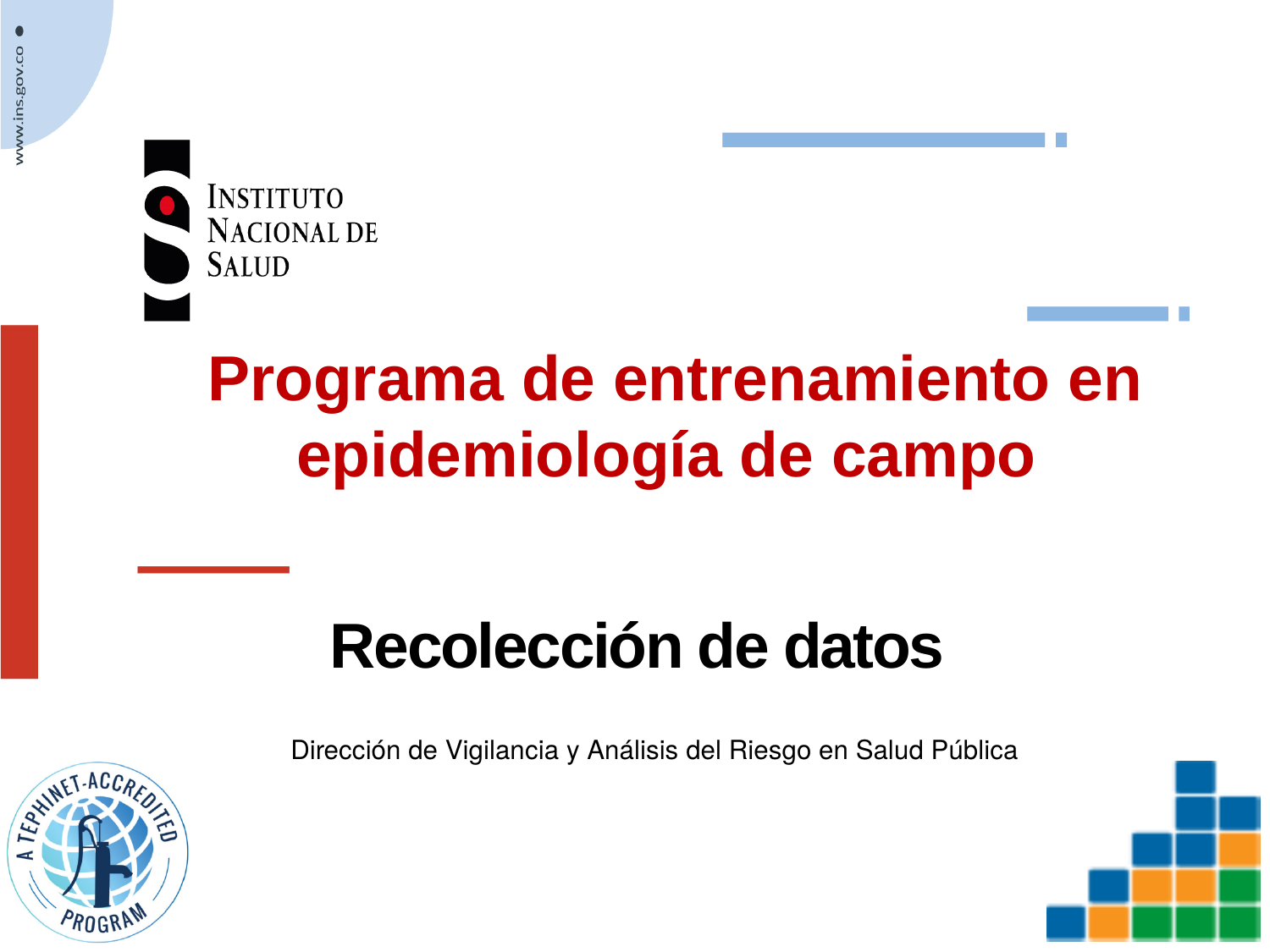

Programa de entrenamiento en epidemiología de campo
# Recolección de datos
Dirección de Vigilancia y Análisis del Riesgo en Salud Pública